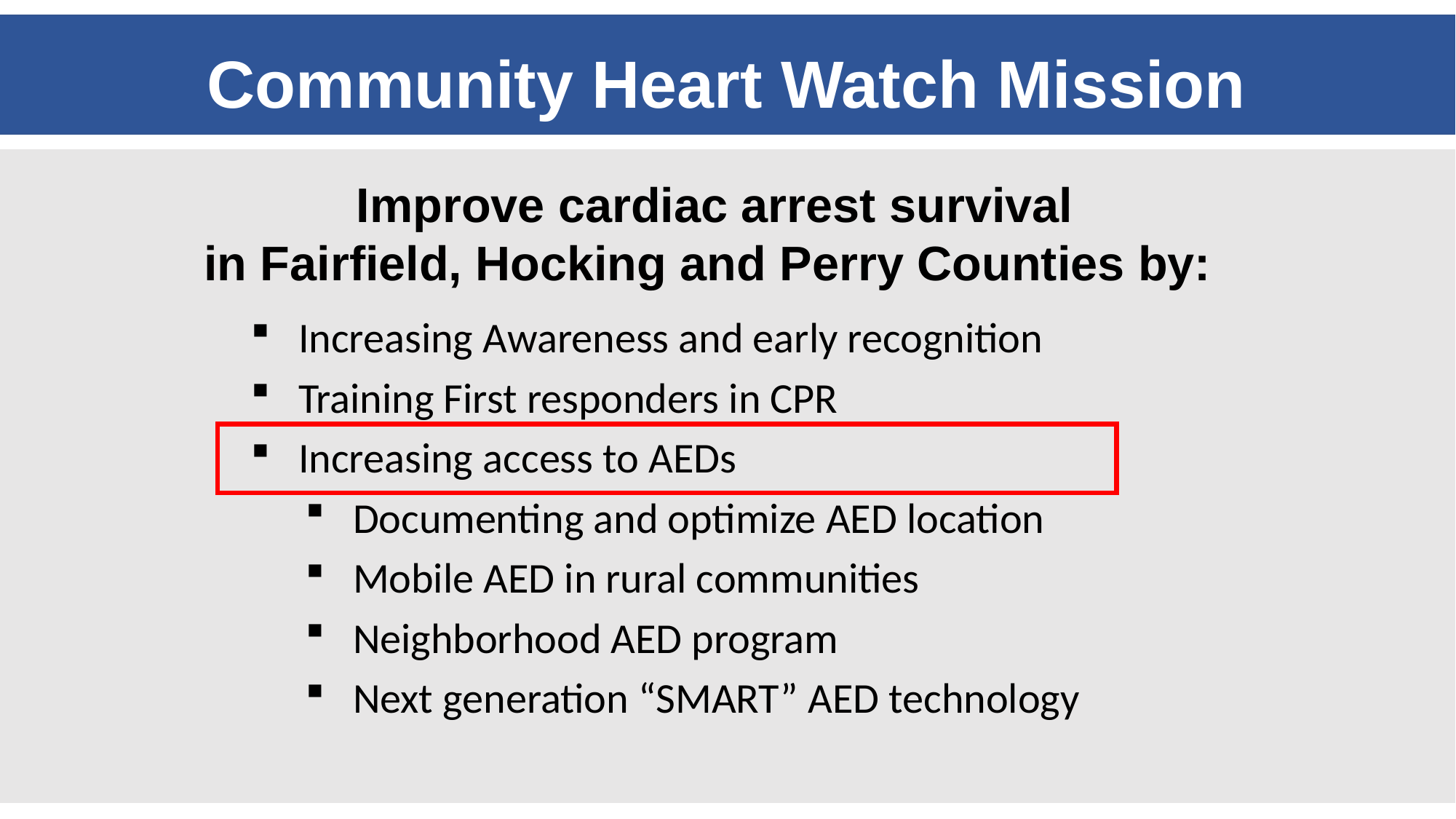

Community Heart Watch Mission

 Improve cardiac arrest survival
in Fairfield, Hocking and Perry Counties by:

Increasing Awareness and early recognition
Training First responders in CPR
Increasing access to AEDs
Documenting and optimize AED location
Mobile AED in rural communities
Neighborhood AED program
Next generation “SMART” AED technology